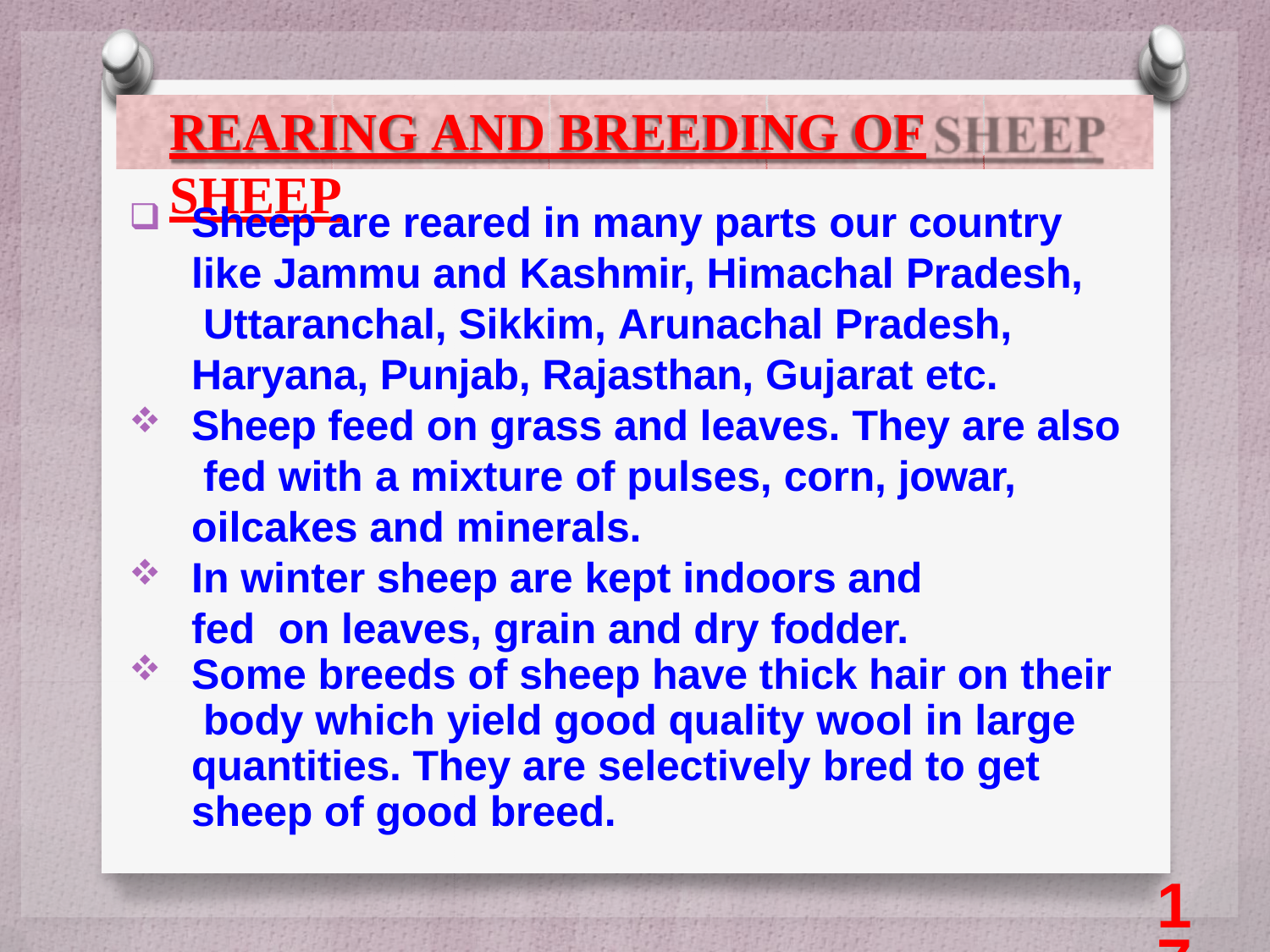

# REARING AND BREEDING OF SHEEP

Sheep are reared in many parts our country  like Jammu and Kashmir, Himachal Pradesh,  Uttaranchal, Sikkim, Arunachal Pradesh,  Haryana, Punjab, Rajasthan, Gujarat etc.
Sheep feed on grass and leaves. They are also  fed with a mixture of pulses, corn, jowar,  oilcakes and minerals.
In winter sheep are kept indoors and fed  on leaves, grain and dry fodder.
Some breeds of sheep have thick hair on their  body which yield good quality wool in large  quantities. They are selectively bred to get  sheep of good breed.

17